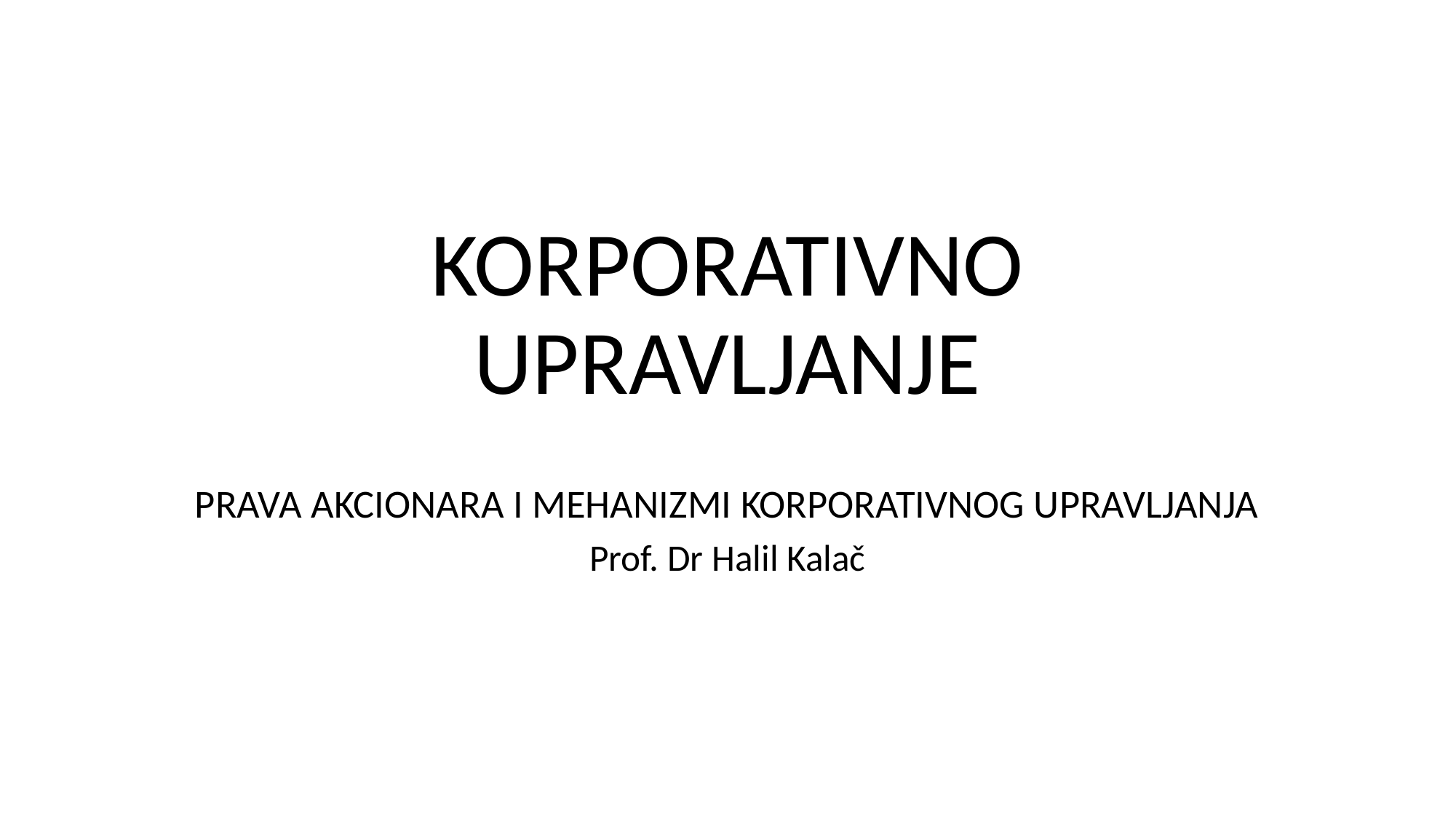

# KORPORATIVNO UPRAVLJANJE

PRAVA AKCIONARA I MEHANIZMI KORPORATIVNOG UPRAVLJANJA
Prof. Dr Halil Kalač